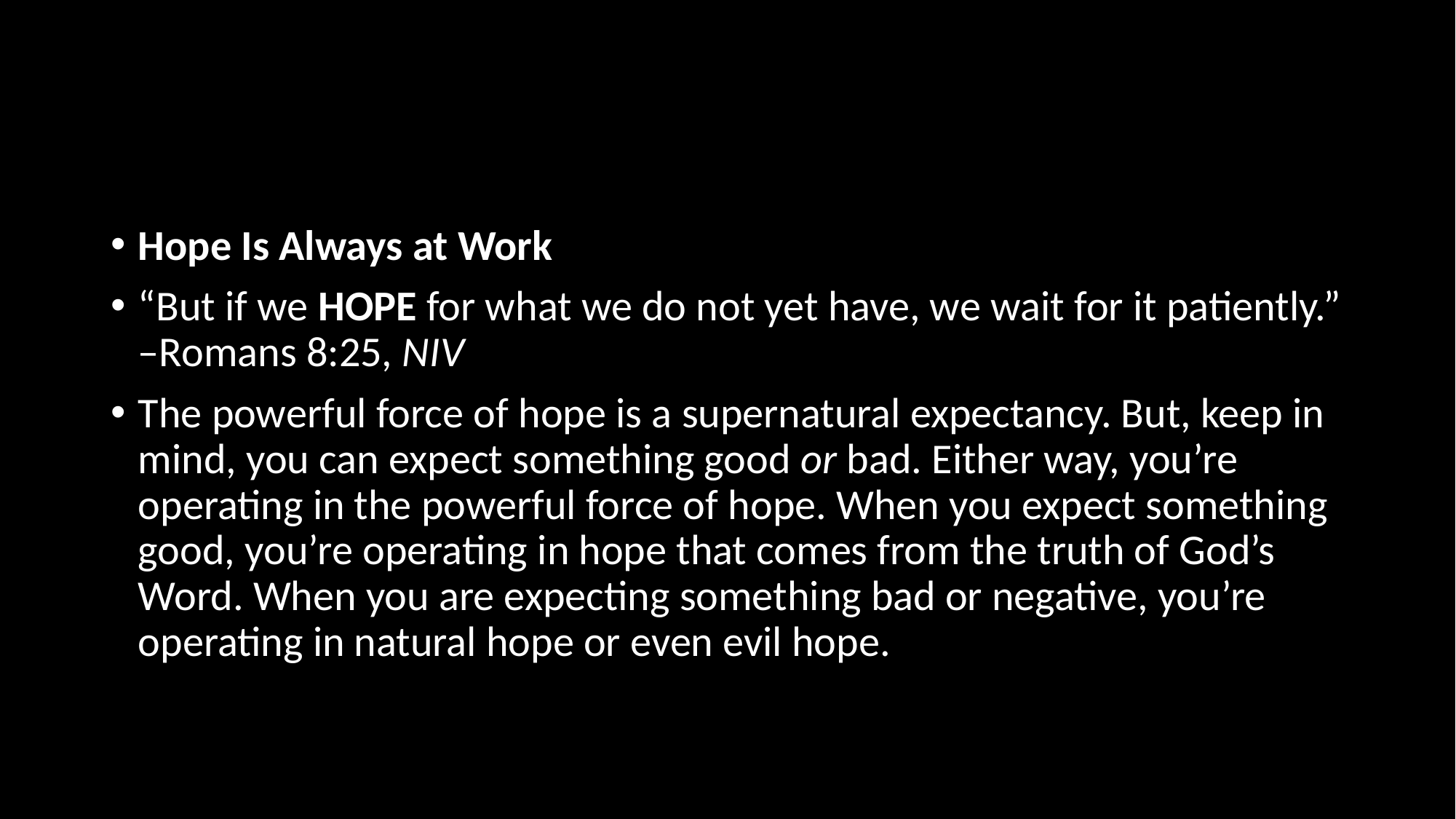

#
Hope Is Always at Work
“But if we HOPE for what we do not yet have, we wait for it patiently.” –Romans 8:25, NIV
The powerful force of hope is a supernatural expectancy. But, keep in mind, you can expect something good or bad. Either way, you’re operating in the powerful force of hope. When you expect something good, you’re operating in hope that comes from the truth of God’s Word. When you are expecting something bad or negative, you’re operating in natural hope or even evil hope.